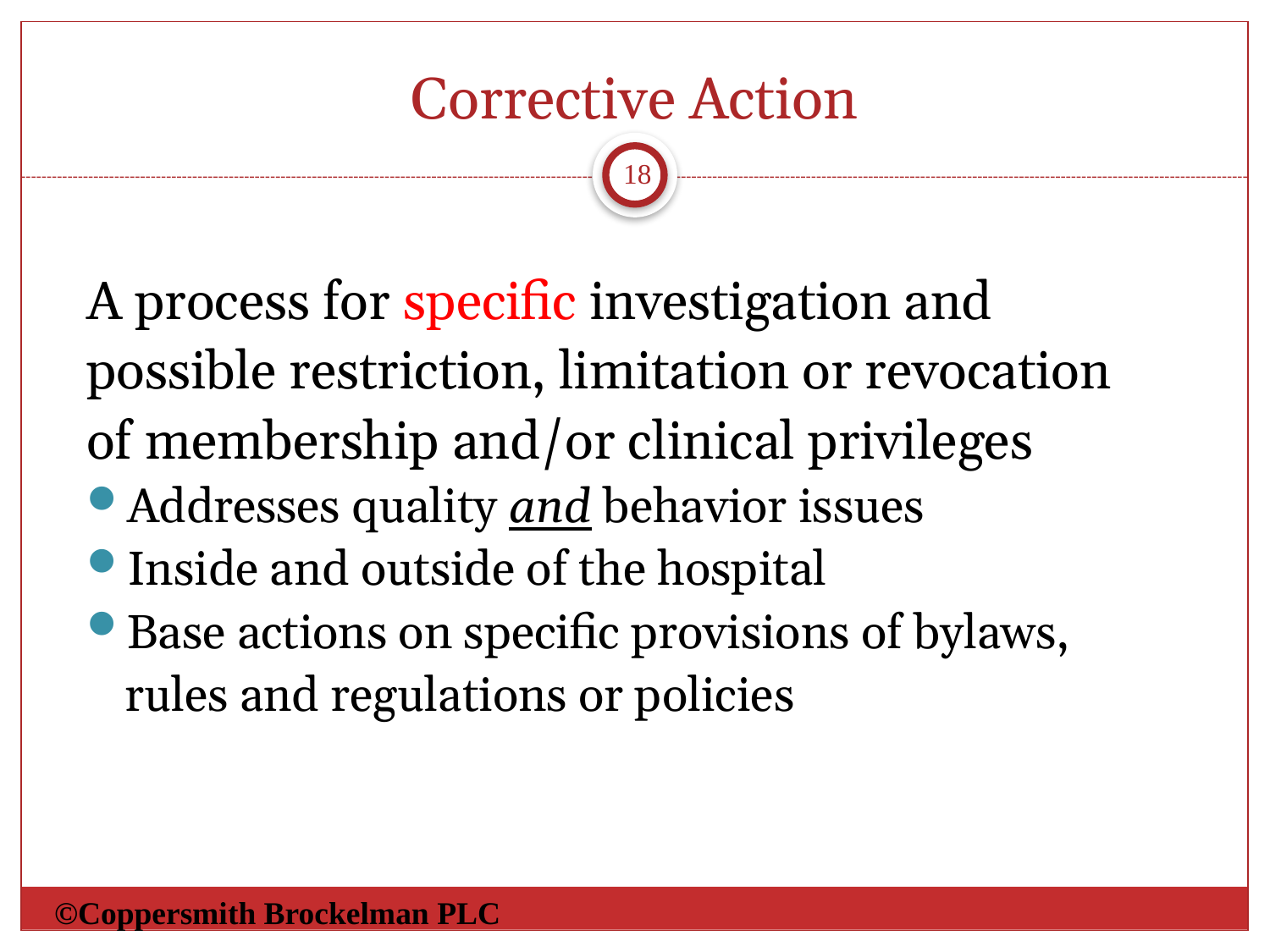

# Corrective Action
18
A process for specific investigation and possible restriction, limitation or revocation of membership and/or clinical privileges
Addresses quality and behavior issues
Inside and outside of the hospital
Base actions on specific provisions of bylaws, rules and regulations or policies